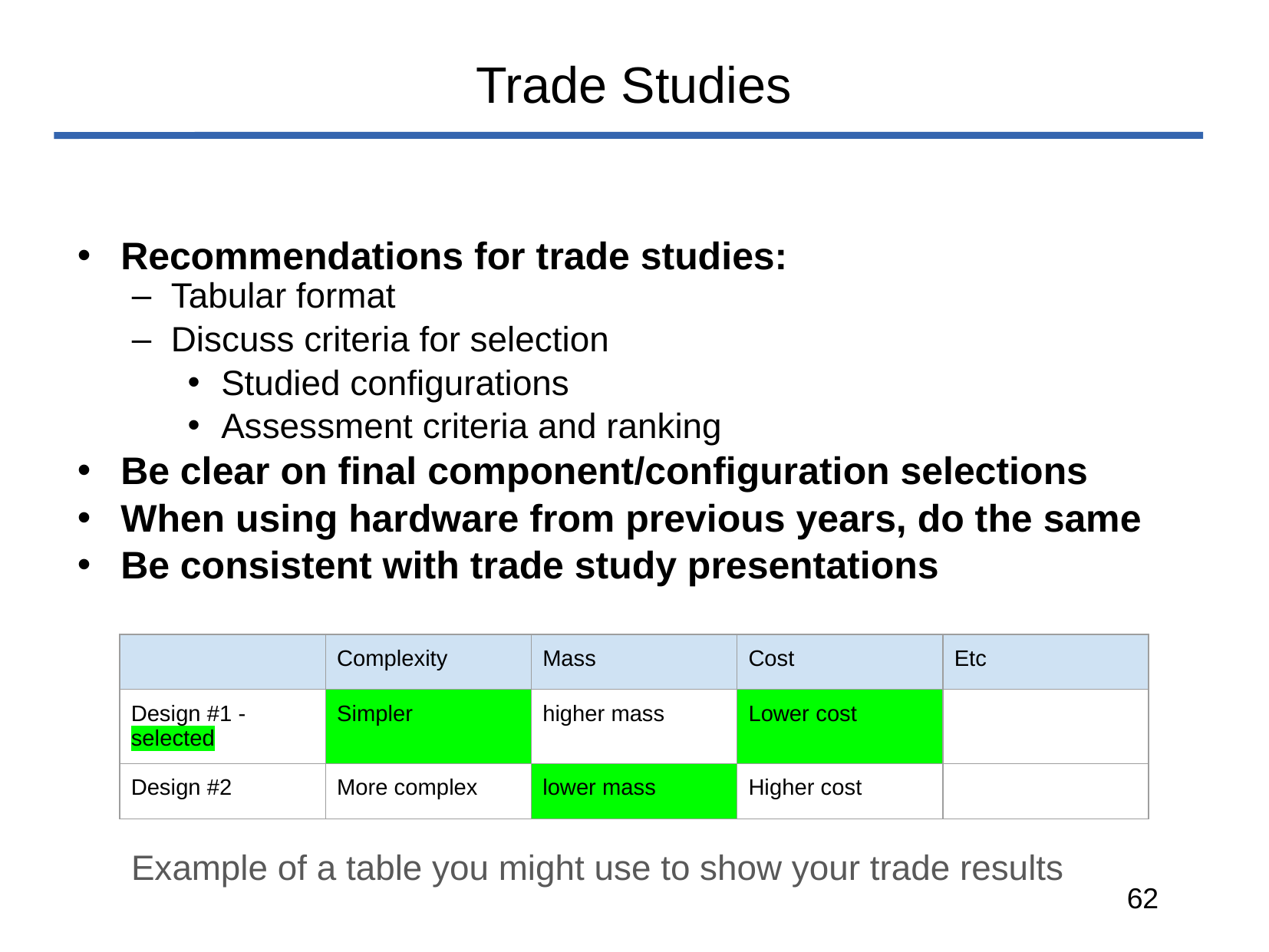

# Trade Studies
Recommendations for trade studies:
Tabular format
Discuss criteria for selection
Studied configurations
Assessment criteria and ranking
Be clear on final component/configuration selections
When using hardware from previous years, do the same
Be consistent with trade study presentations
|  | Complexity | Mass | Cost | Etc |
| --- | --- | --- | --- | --- |
| Design #1 - selected | Simpler | higher mass | Lower cost |  |
| Design #2 | More complex | lower mass | Higher cost |  |
Example of a table you might use to show your trade results
62